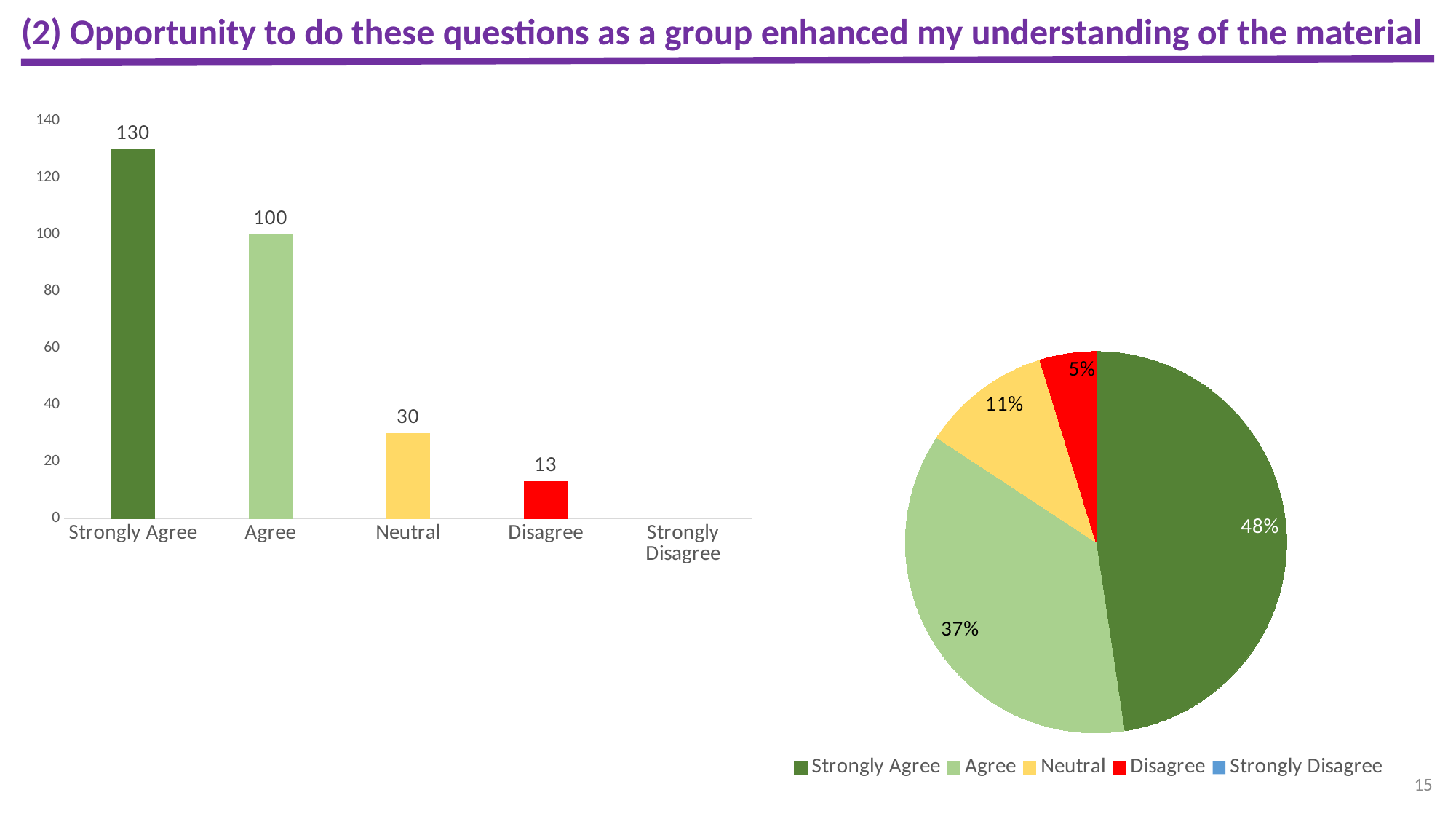

(2) Opportunity to do these questions as a group enhanced my understanding of the material

### Chart

| Category | (2)  |
|---|---|
| Strongly Agree | 130.0 |
| Agree | 100.0 |
| Neutral | 30.0 |
| Disagree | 13.0 |
| Strongly Disagree | None |

### Chart

| Category | (2)  |
|---|---|
| Strongly Agree | 130.0 |
| Agree | 100.0 |
| Neutral | 30.0 |
| Disagree | 13.0 |
| Strongly Disagree | None |
15